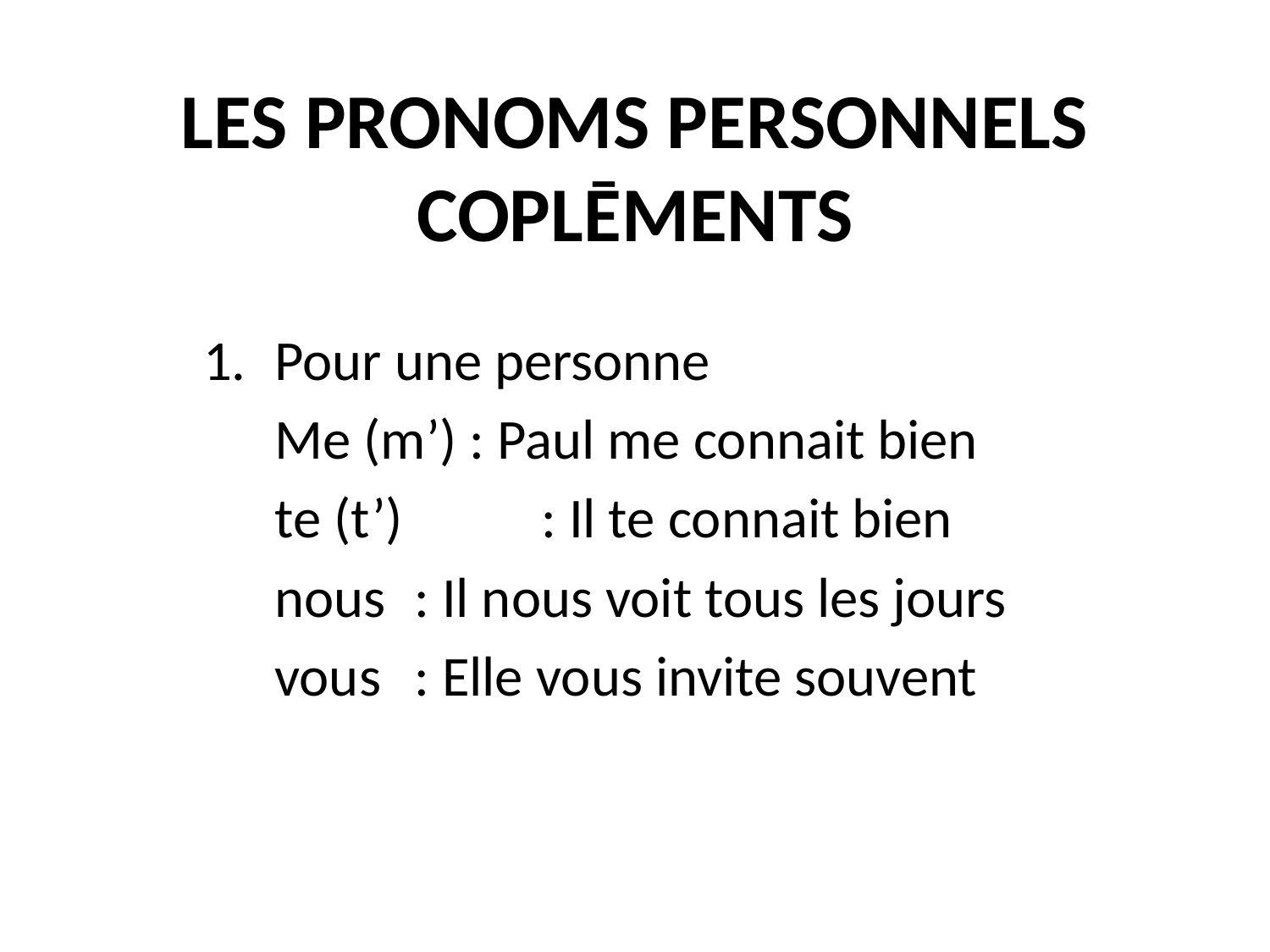

# LES PRONOMS PERSONNELS COPLĒMENTS
Pour une personne
	Me (m’) : Paul me connait bien
	te (t’)	 : Il te connait bien
	nous 	 : Il nous voit tous les jours
	vous	 : Elle vous invite souvent